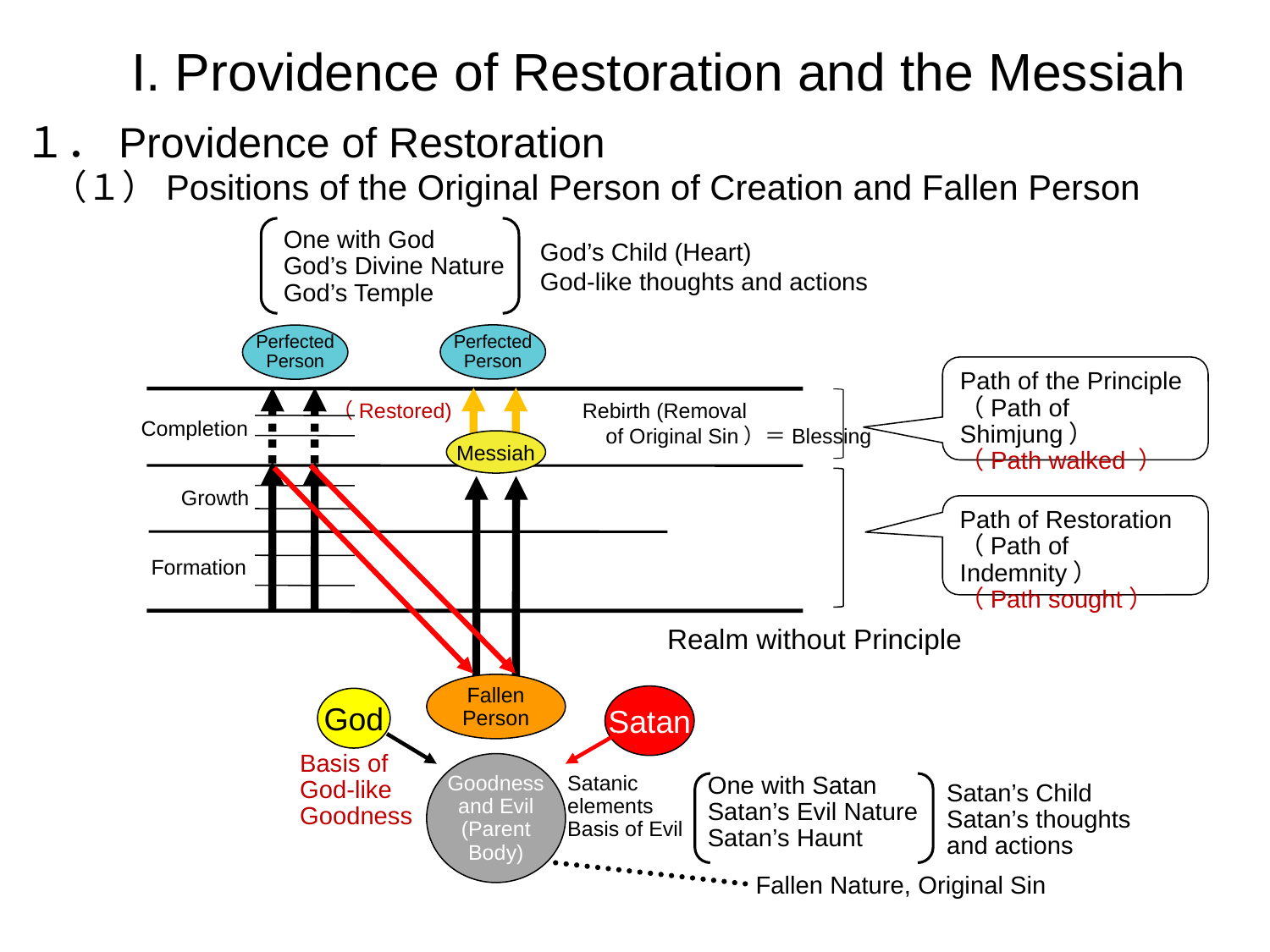

I. Providence of Restoration and the Messiah
１．Providence of Restoration
     （１）Positions of the Original Person of Creation and Fallen Person

One with God
God’s Divine Nature
God’s Temple
God’s Child (Heart)
God-like thoughts and actions
Perfected
Person
Perfected
Person
Path of the Principle
（Path of Shimjung）
（Path walked ）

  （Restored)                      Rebirth (Removal
	                                      of Original Sin）＝Blessing
Completion

Messiah

Growth

Path of Restoration
（Path of Indemnity）
（Path sought）

Formation

Realm without Principle
Fallen
Person
Satan
God

Basis of
God-like
Goodness
Goodness
and Evil
(Parent
Body)
Satanic elements
Basis of Evil

One with Satan
Satan’s Evil Nature
Satan’s Haunt

Satan’s Child
Satan’s thoughts
and actions

Fallen Nature, Original Sin